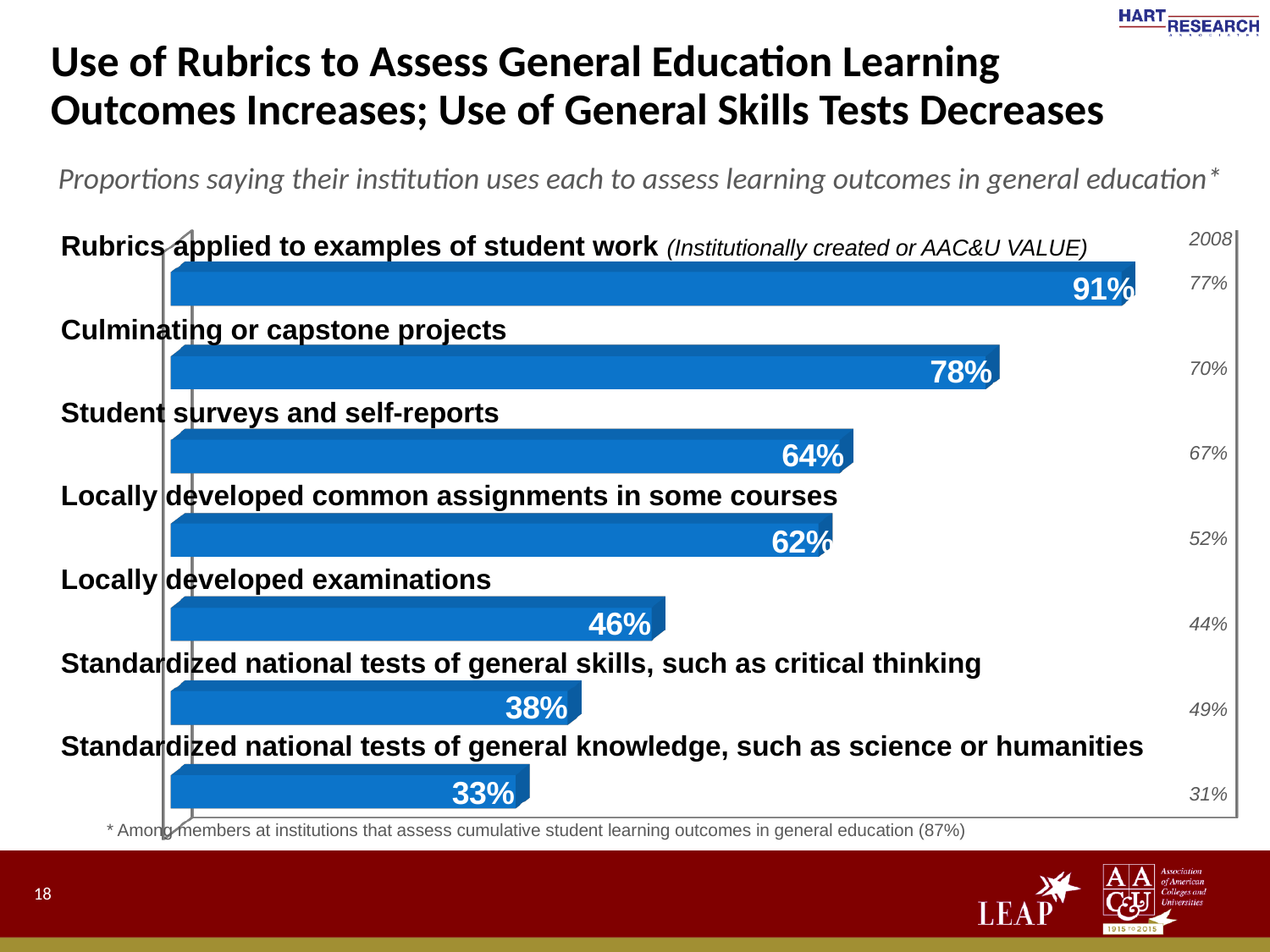

# Use of Rubrics to Assess General Education Learning Outcomes Increases; Use of General Skills Tests Decreases
Proportions saying their institution uses each to assess learning outcomes in general education*

[unsupported chart]

2008
77%
70%
67%
52%
44%
49%
31%
Rubrics applied to examples of student work (Institutionally created or AAC&U VALUE)
Culminating or capstone projects
Student surveys and self-reports
Locally developed common assignments in some courses
Locally developed examinations
Standardized national tests of general skills, such as critical thinking
Standardized national tests of general knowledge, such as science or humanities
* Among members at institutions that assess cumulative student learning outcomes in general education (87%)
18